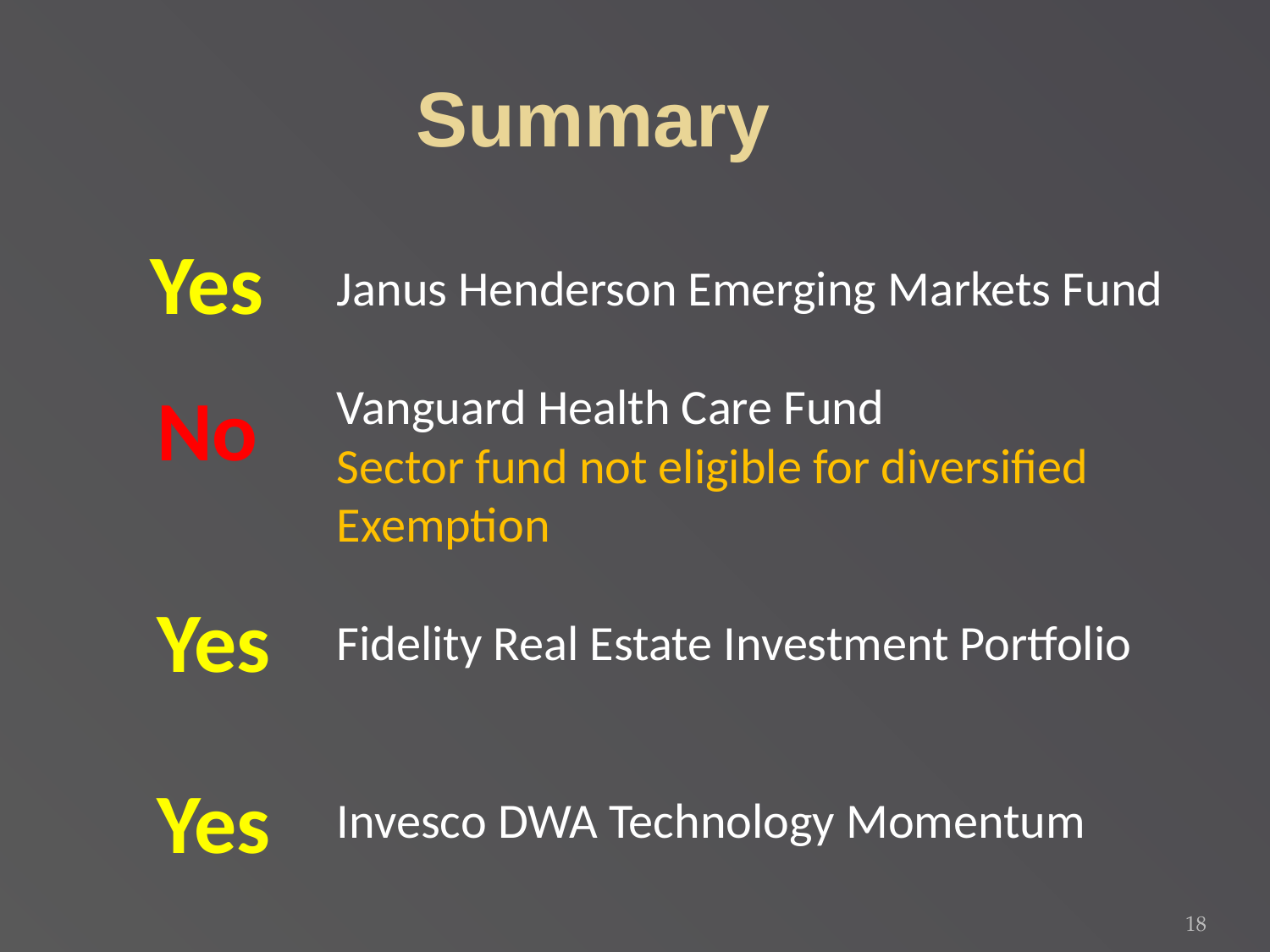

Summary
Yes
Janus Henderson Emerging Markets Fund

Vanguard Health Care Fund
Sector fund not eligible for diversified Exemption

Fidelity Real Estate Investment Portfolio

Invesco DWA Technology Momentum
No
Yes
Yes
18